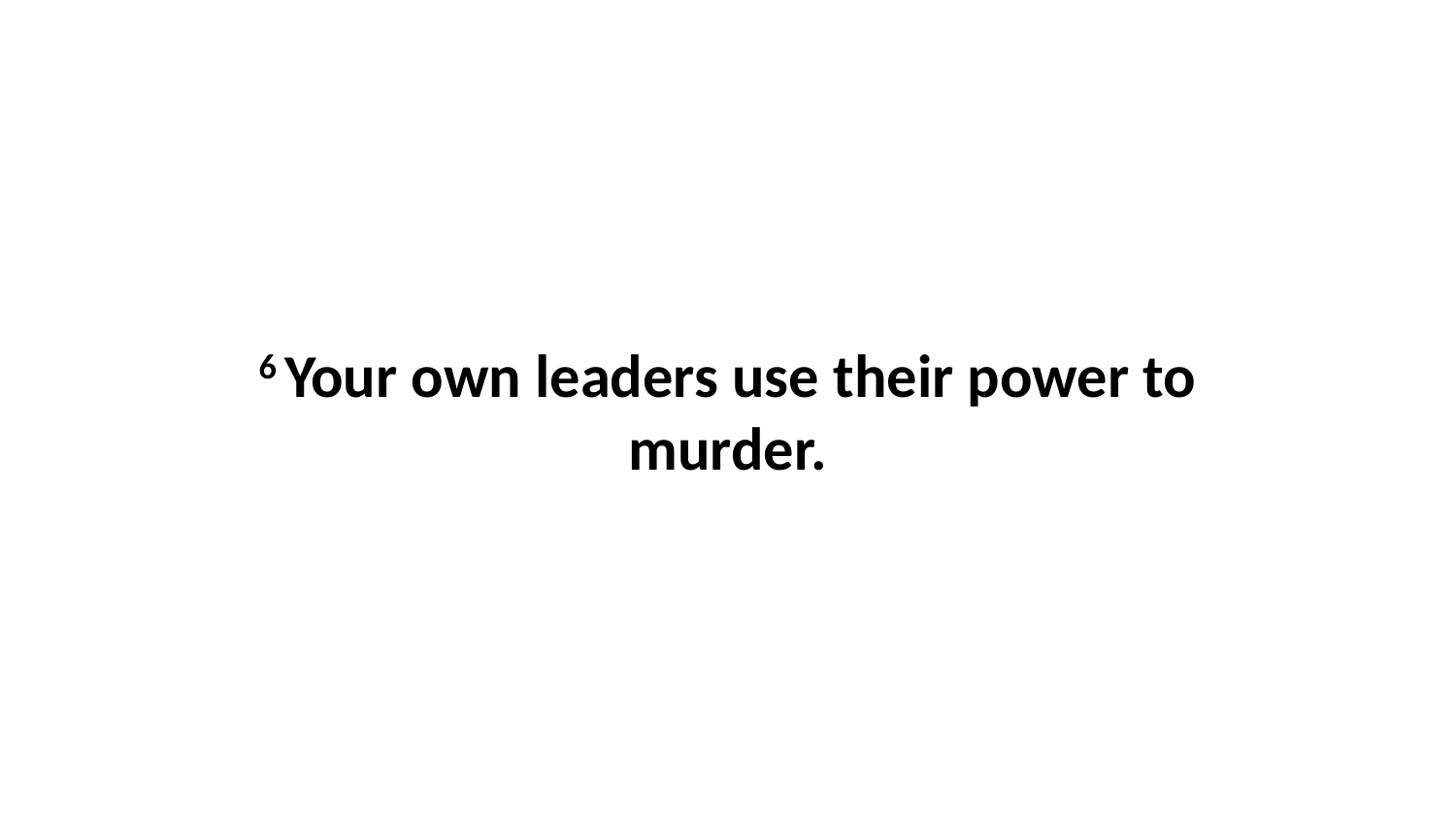

6 Your own leaders use their power to murder.